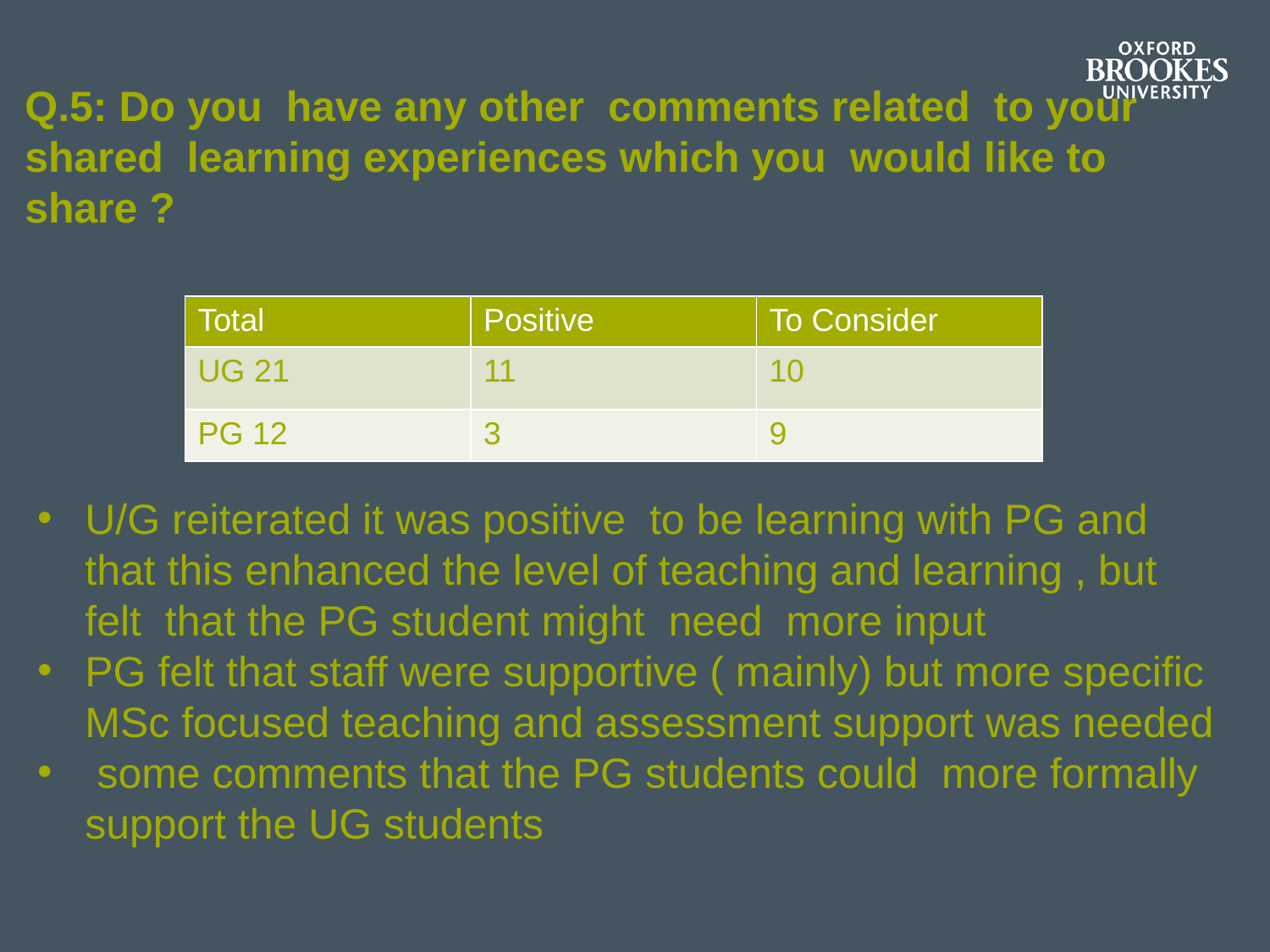

# Q.5: Do you  have any other  comments related  to your shared  learning experiences which you  would like to share ?
| Total | Positive | To Consider |
| --- | --- | --- |
| UG 21 | 11 | 10 |
| PG 12 | 3 | 9 |
U/G reiterated it was positive  to be learning with PG and that this enhanced the level of teaching and learning , but felt  that the PG student might  need  more input
PG felt that staff were supportive ( mainly) but more specific  MSc focused teaching and assessment support was needed
 some comments that the PG students could  more formally support the UG students